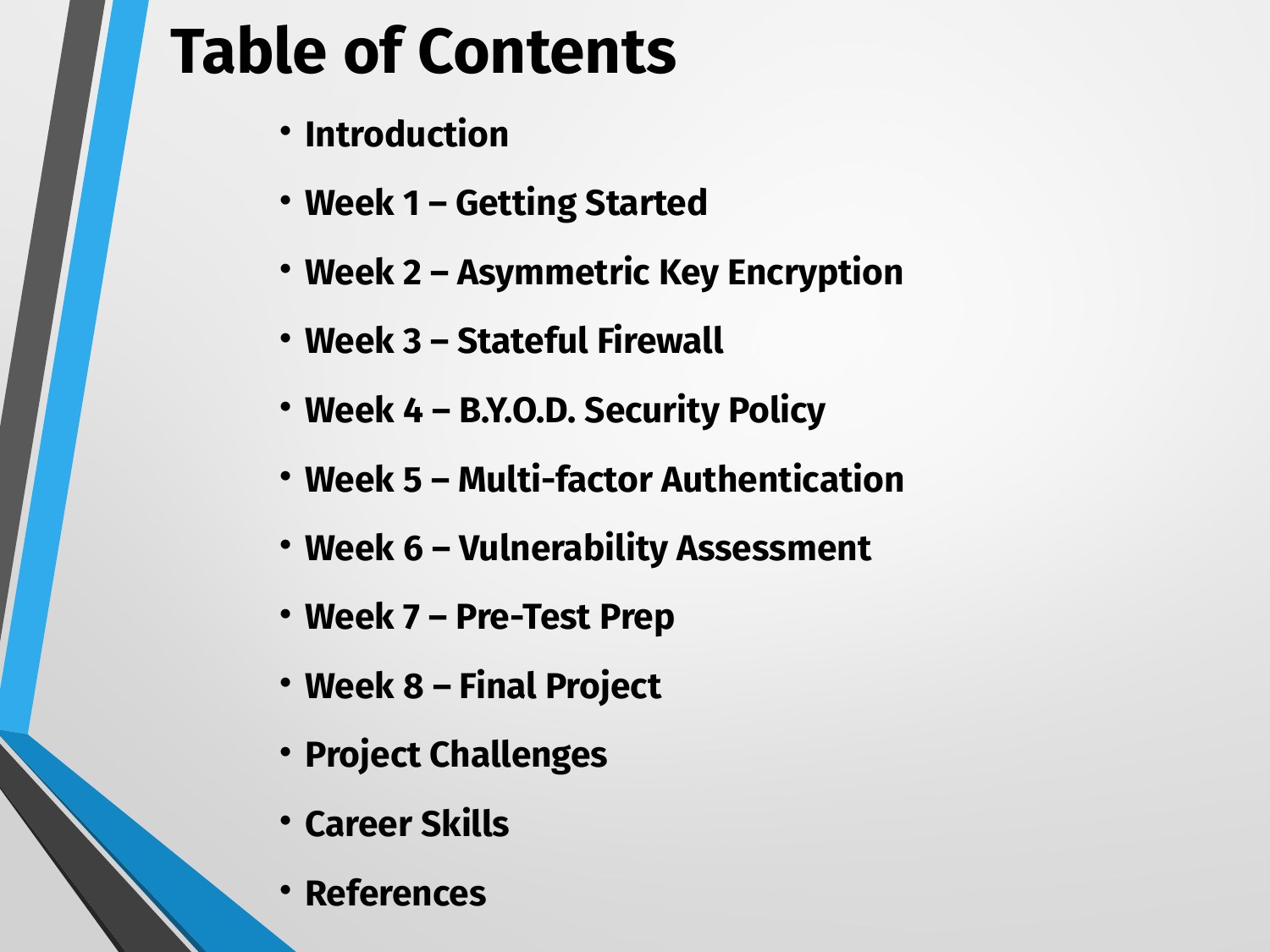

Table of Contents
# Introduction
Week 1 – Getting Started
Week 2 – Asymmetric Key Encryption
Week 3 – Stateful Firewall
Week 4 – B.Y.O.D. Security Policy
Week 5 – Multi-factor Authentication
Week 6 – Vulnerability Assessment
Week 7 – Pre-Test Prep
Week 8 – Final Project
Project Challenges
Career Skills
References